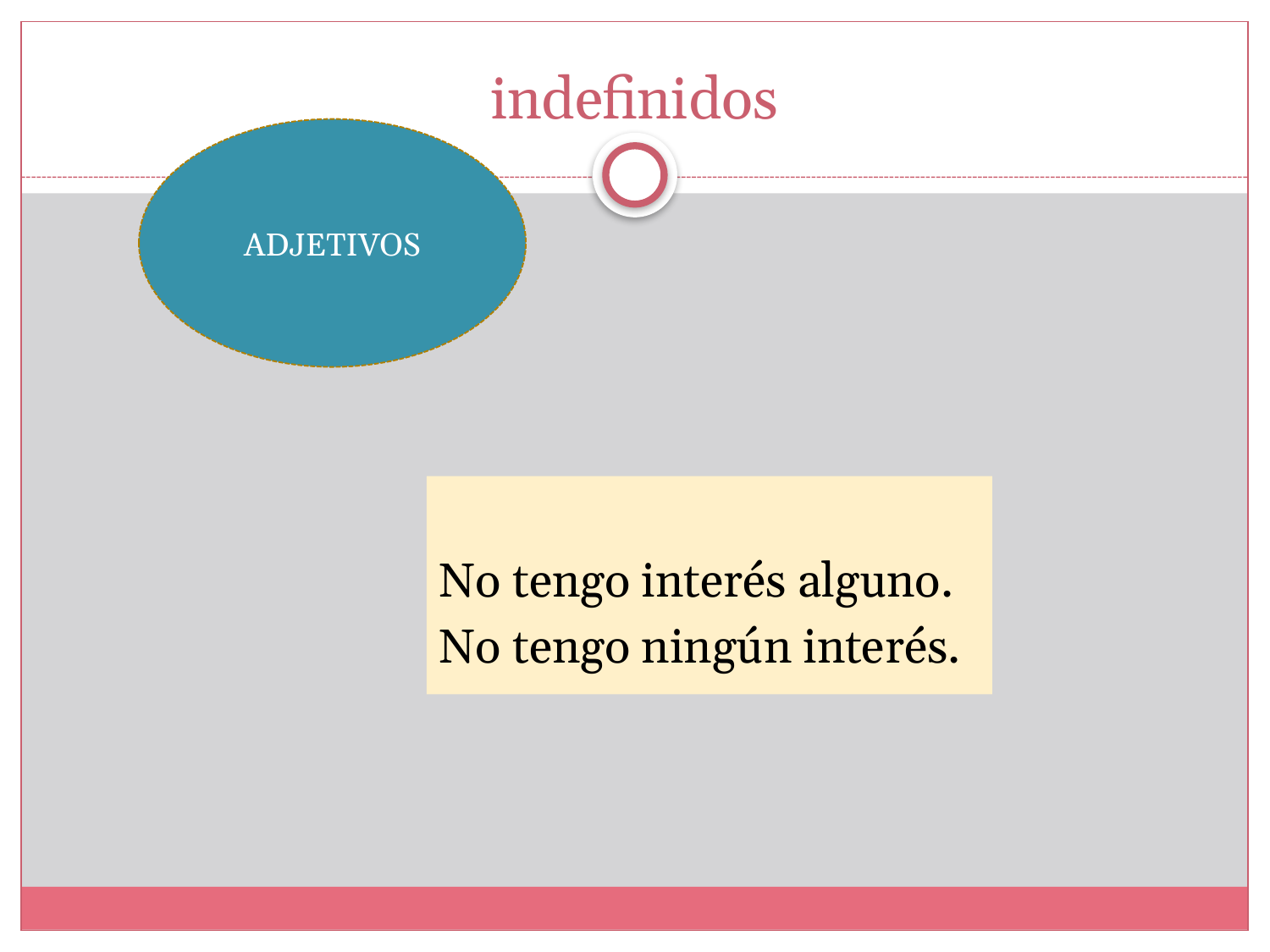

# indefinidos
ADJETIVOS

No tengo interés alguno.
No tengo ningún interés.